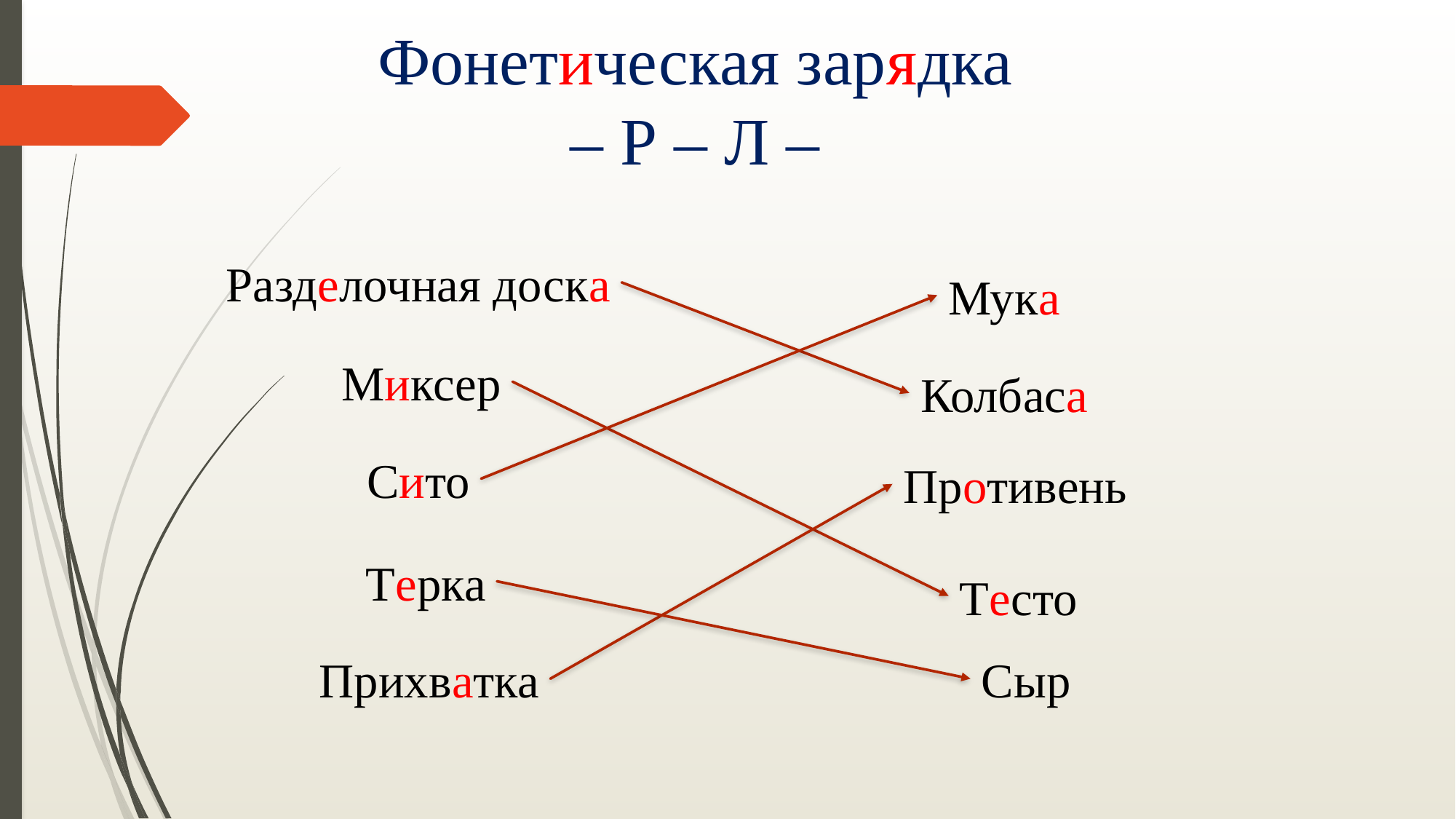

Фонетическая зарядка
– Р – Л –
Разделочная доска
Мука
Миксер
Колбаса
Сито
Противень
Терка
Тесто
Прихватка
Сыр